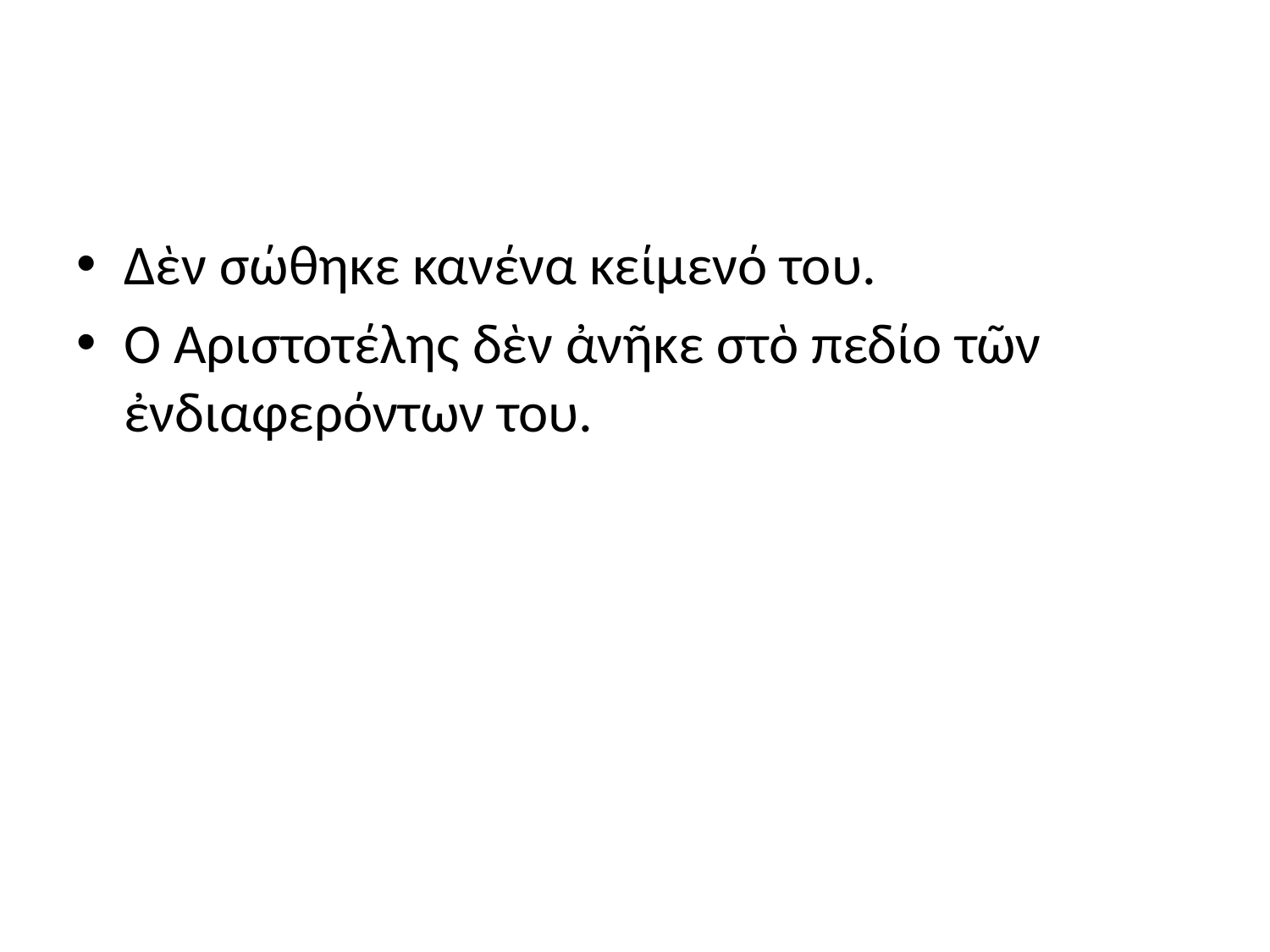

#
Δὲν σώθηκε κανένα κείμενό του.
Ὁ Ἀριστοτέλης δὲν ἀνῆκε στὸ πεδίο τῶν ἐνδιαφερόντων του.